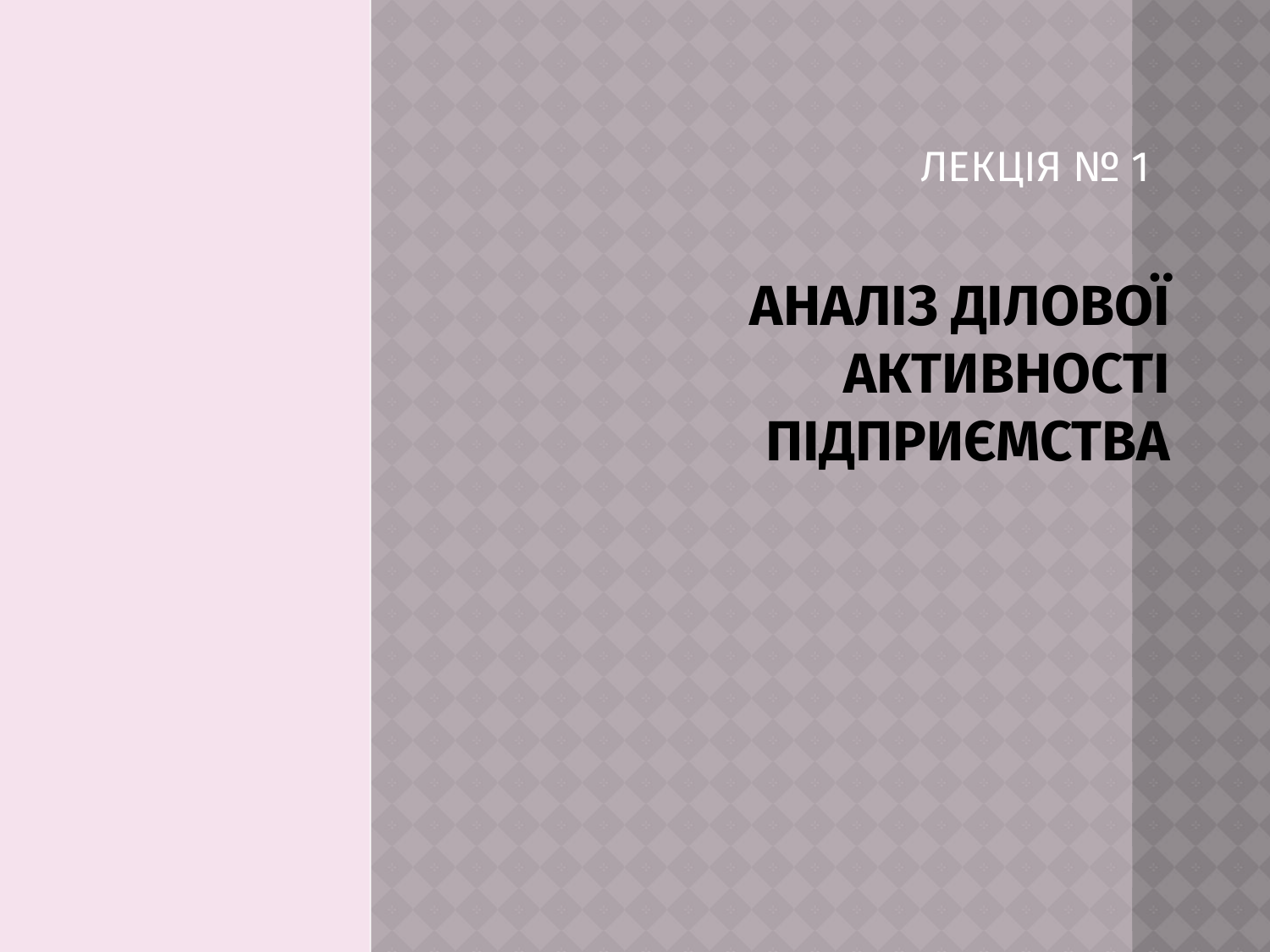

# Аналіз ділової активності ПІДПРИЄМСТВА
ЛЕКЦІЯ № 1